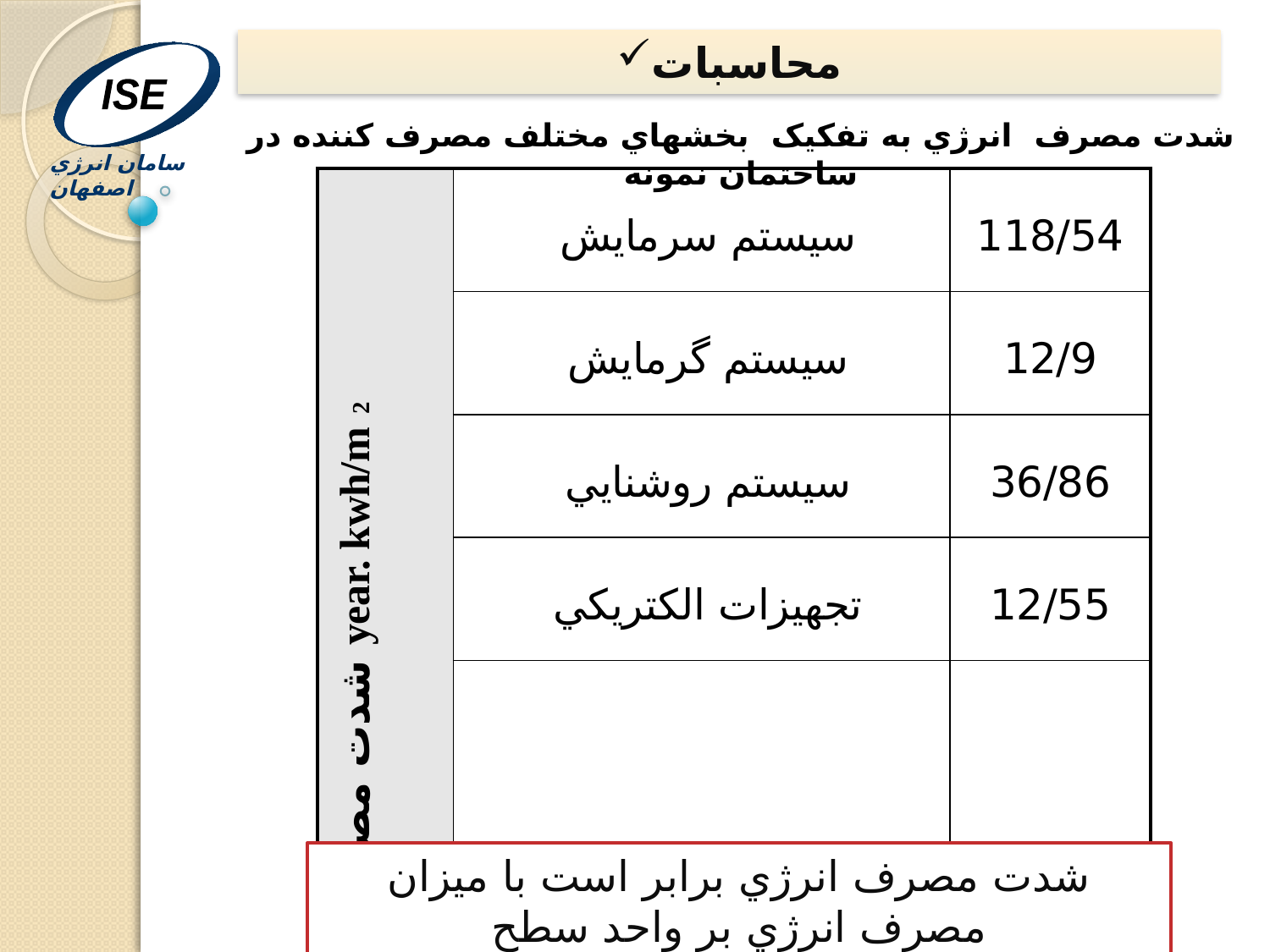

محاسبات

ISE
سامان انرژي اصفهان
شدت مصرف  انرژي به تفکيک  بخشهاي مختلف مصرف کننده در ساختمان نمونه
| شدت مصرف انرژي year. kwh/m2 | سيستم سرمايش | 118/54 |
| --- | --- | --- |
|  | سيستم گرمايش | 12/9 |
|  | سيستم روشنايي | 36/86 |
|  | تجهيزات الكتريكي | 12/55 |
|  | ساير مصارف | 17/8 |
شدت مصرف انرژي برابر است با ميزان مصرف انرژي بر واحد سطح